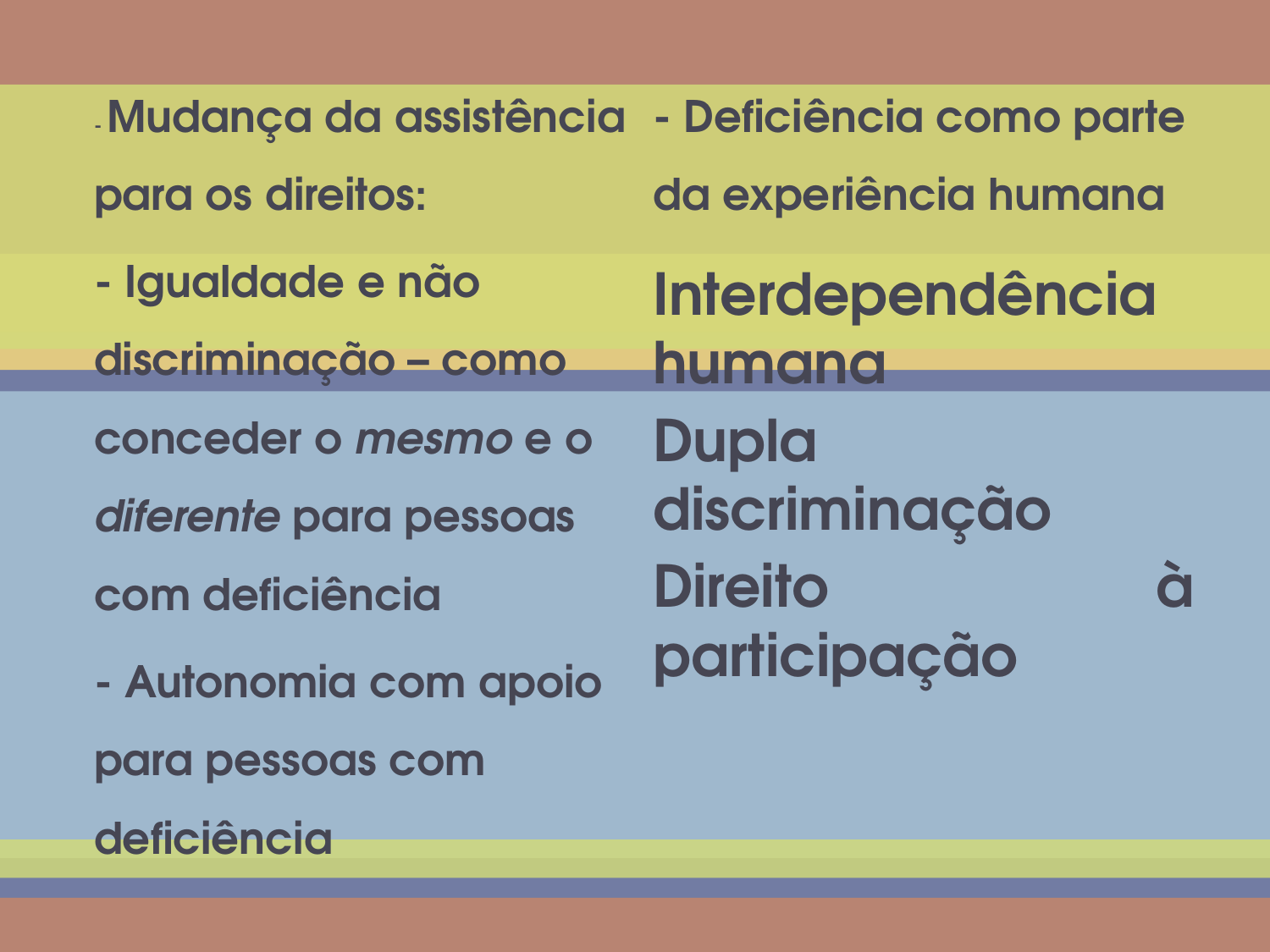

- Mudança da assistência para os direitos:
- Igualdade e não discriminação – como conceder o mesmo e o diferente para pessoas com deficiência
- Autonomia com apoio para pessoas com deficiência
- Deficiência como parte da experiência humana

Interdependência humana
Dupla discriminação
Direito à participação